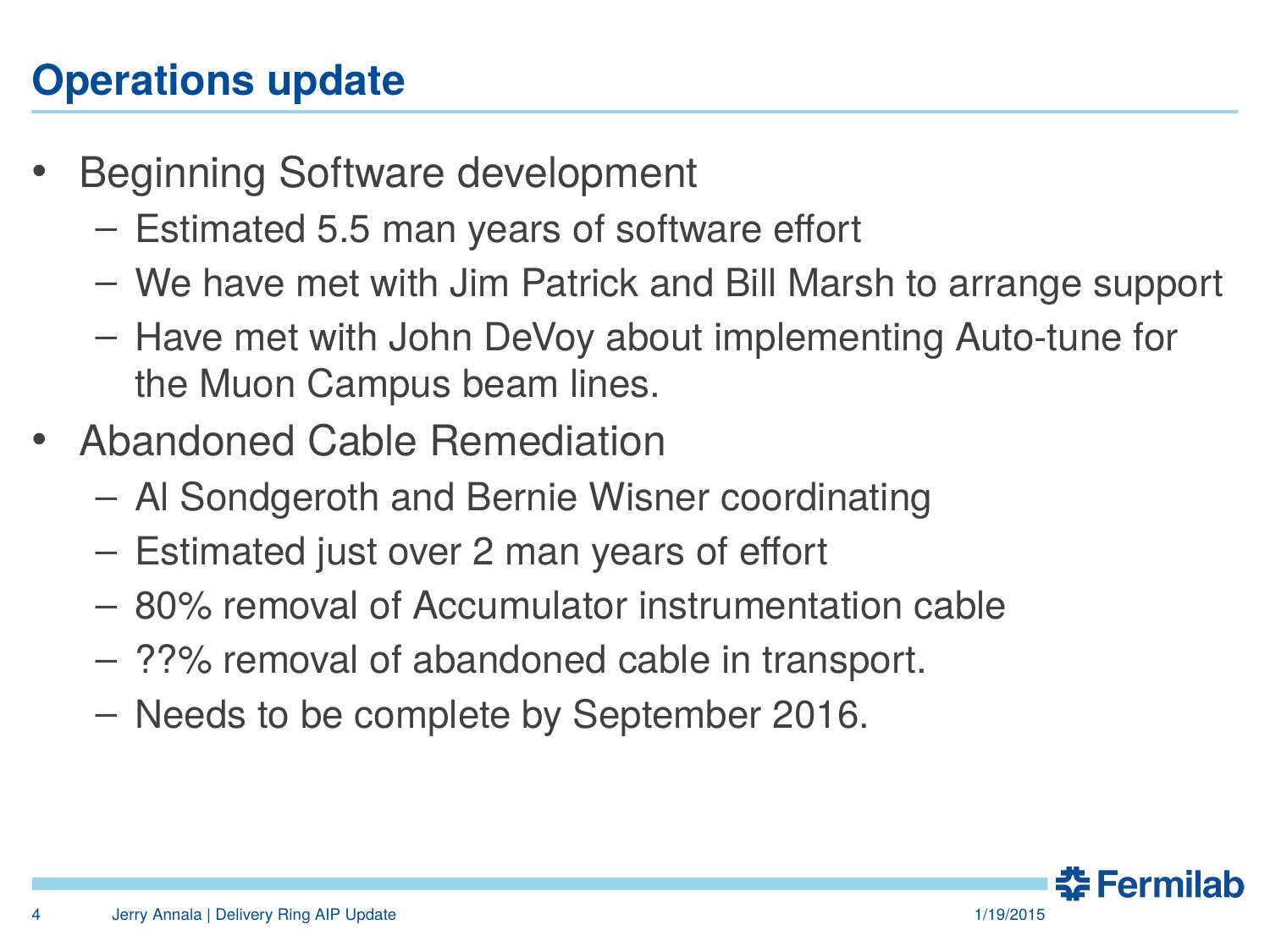

# Operations update
Beginning Software development
Estimated 5.5 man years of software effort
We have met with Jim Patrick and Bill Marsh to arrange support
Have met with John DeVoy about implementing Auto-tune for the Muon Campus beam lines.
Abandoned Cable Remediation
Al Sondgeroth and Bernie Wisner coordinating
Estimated just over 2 man years of effort
80% removal of Accumulator instrumentation cable
??% removal of abandoned cable in transport.
Needs to be complete by September 2016.
4
Jerry Annala | Delivery Ring AIP Update
1/19/2015